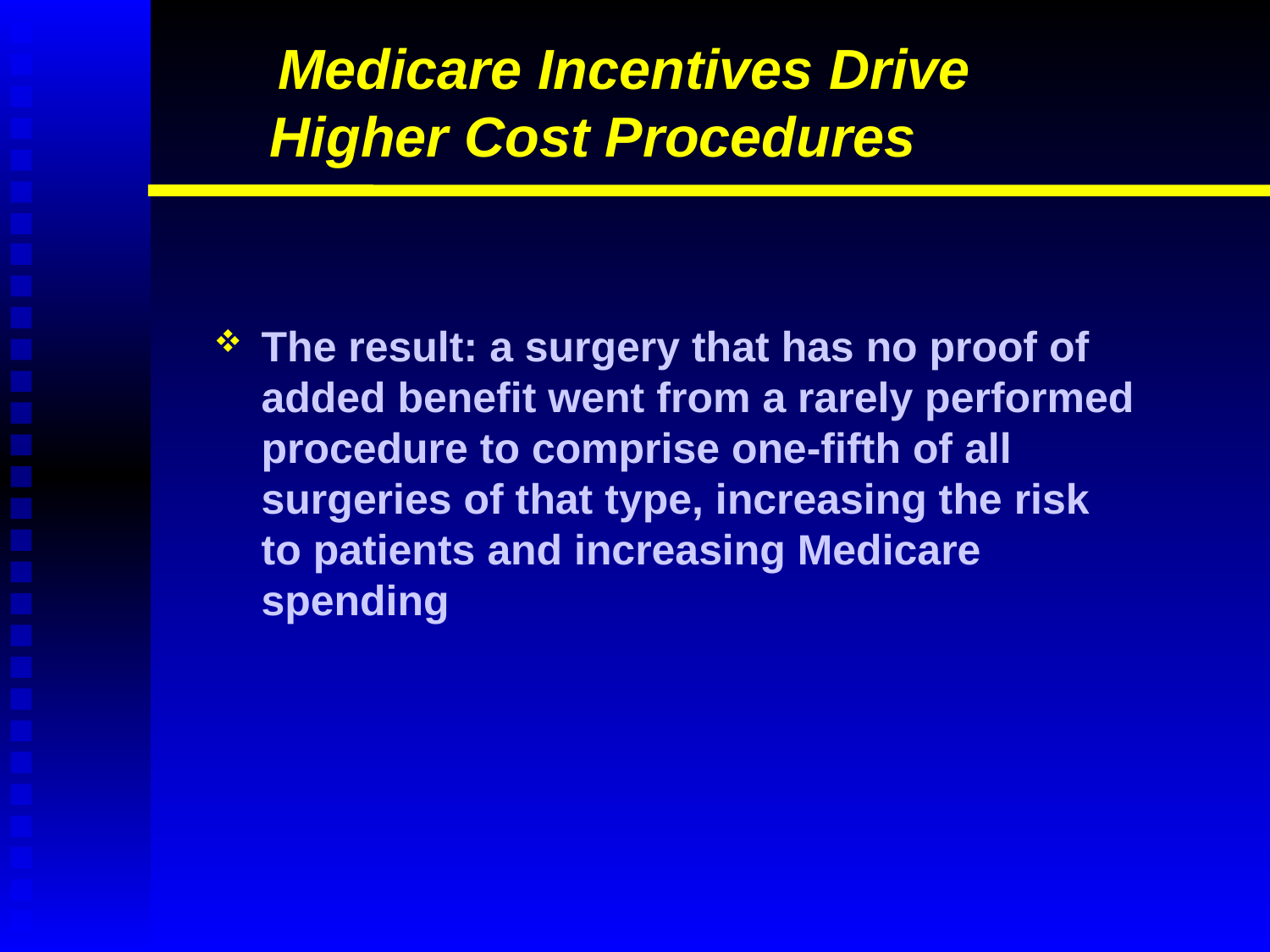

# Medicare Incentives Drive Higher Cost Procedures

The result: a surgery that has no proof of added benefit went from a rarely performed procedure to comprise one-fifth of all surgeries of that type, increasing the risk to patients and increasing Medicare spending